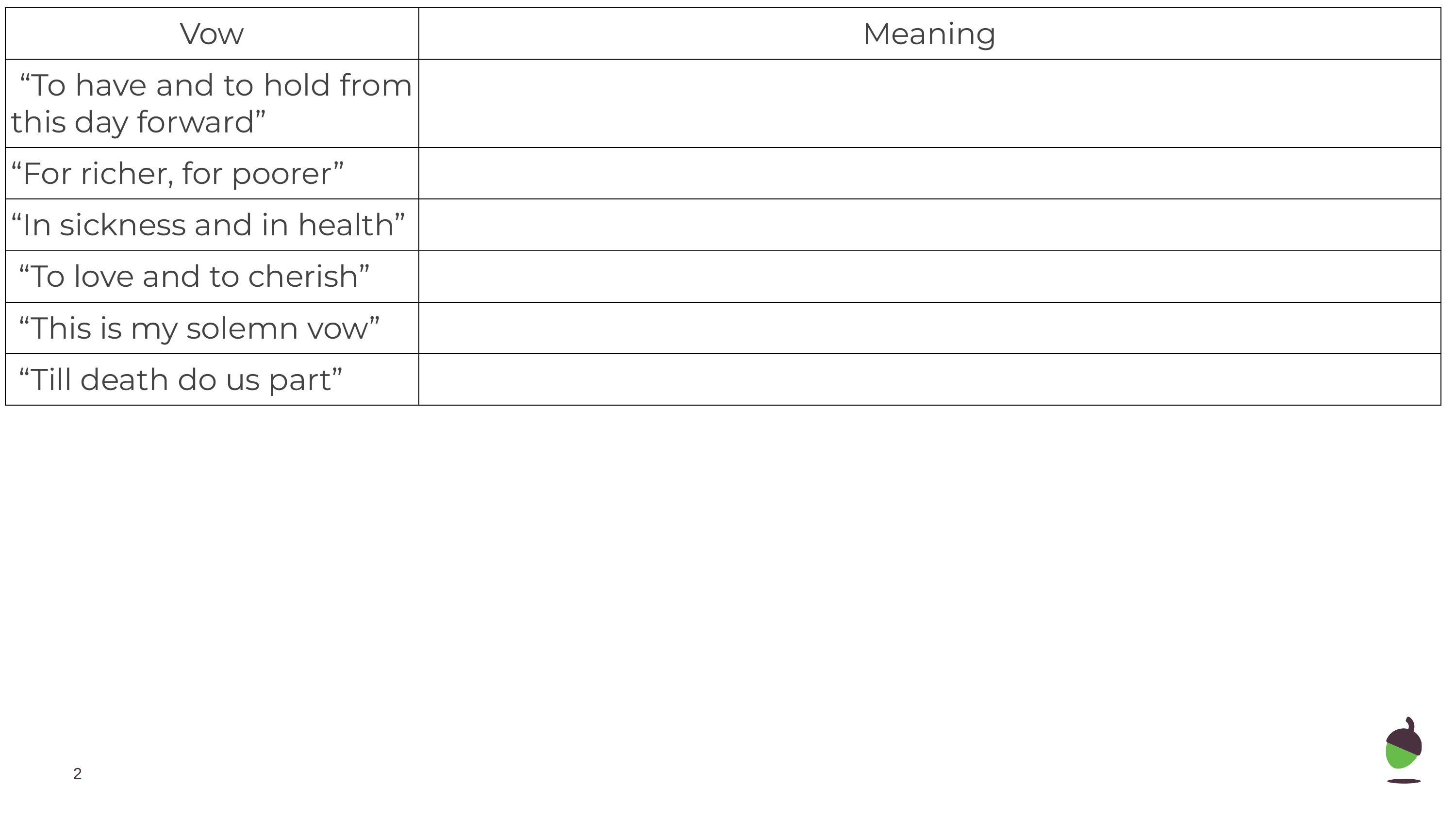

| Vow | Meaning |
| --- | --- |
| “To have and to hold from this day forward” |  |
| “For richer, for poorer” |  |
| “In sickness and in health” |  |
| “To love and to cherish” |  |
| “This is my solemn vow” |  |
| “Till death do us part” |  |
2